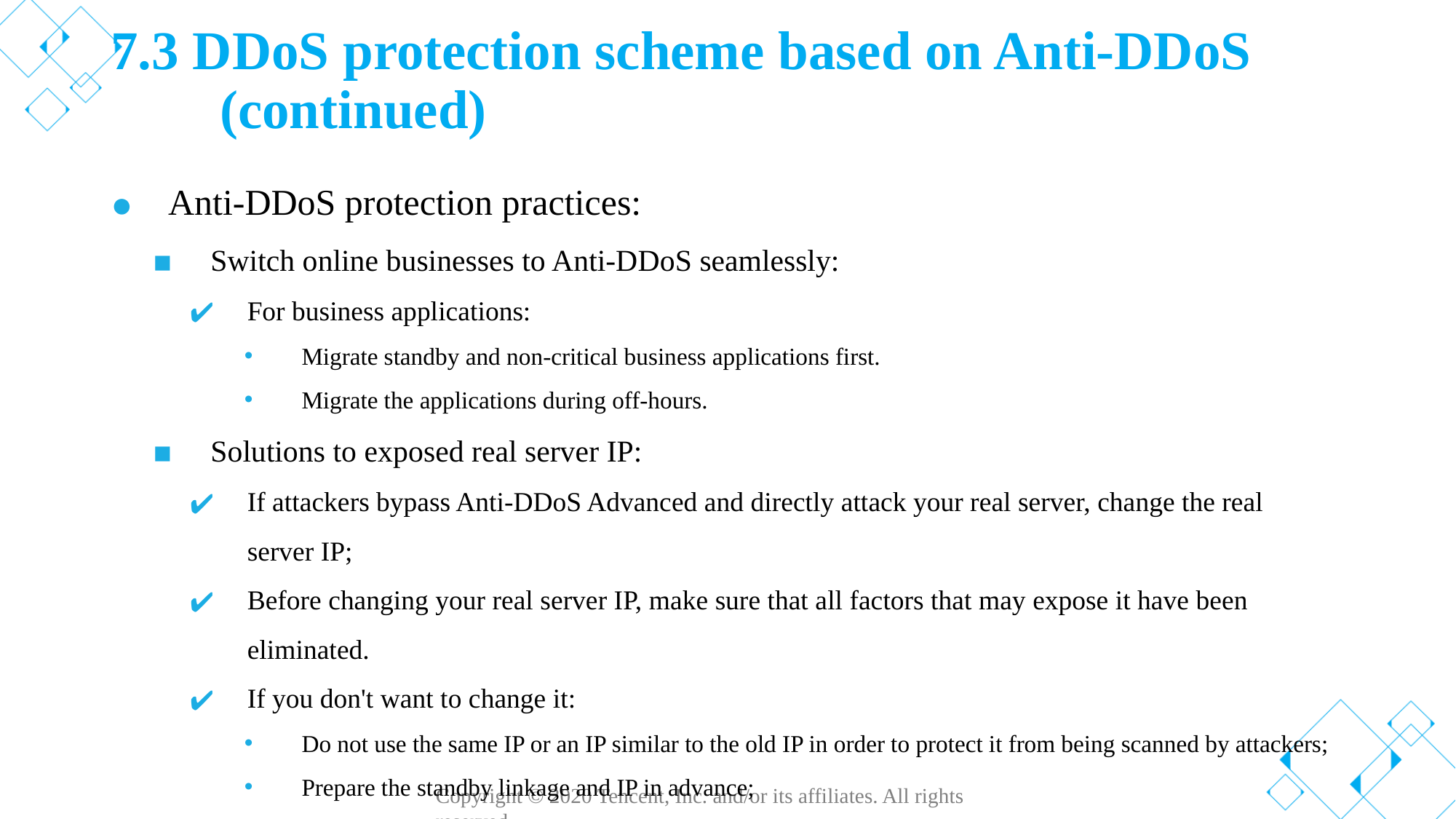

# 7.3 DDoS protection scheme based on Anti-DDoS (continued)
Anti-DDoS protection practices:
Switch online businesses to Anti-DDoS seamlessly:
For business applications:
Migrate standby and non-critical business applications first.
Migrate the applications during off-hours.
Solutions to exposed real server IP:
If attackers bypass Anti-DDoS Advanced and directly attack your real server, change the real server IP;
Before changing your real server IP, make sure that all factors that may expose it have been eliminated.
If you don't want to change it:
Do not use the same IP or an IP similar to the old IP in order to protect it from being scanned by attackers;
Prepare the standby linkage and IP in advance;
Set the scope of access sources to prevent malicious scanning.